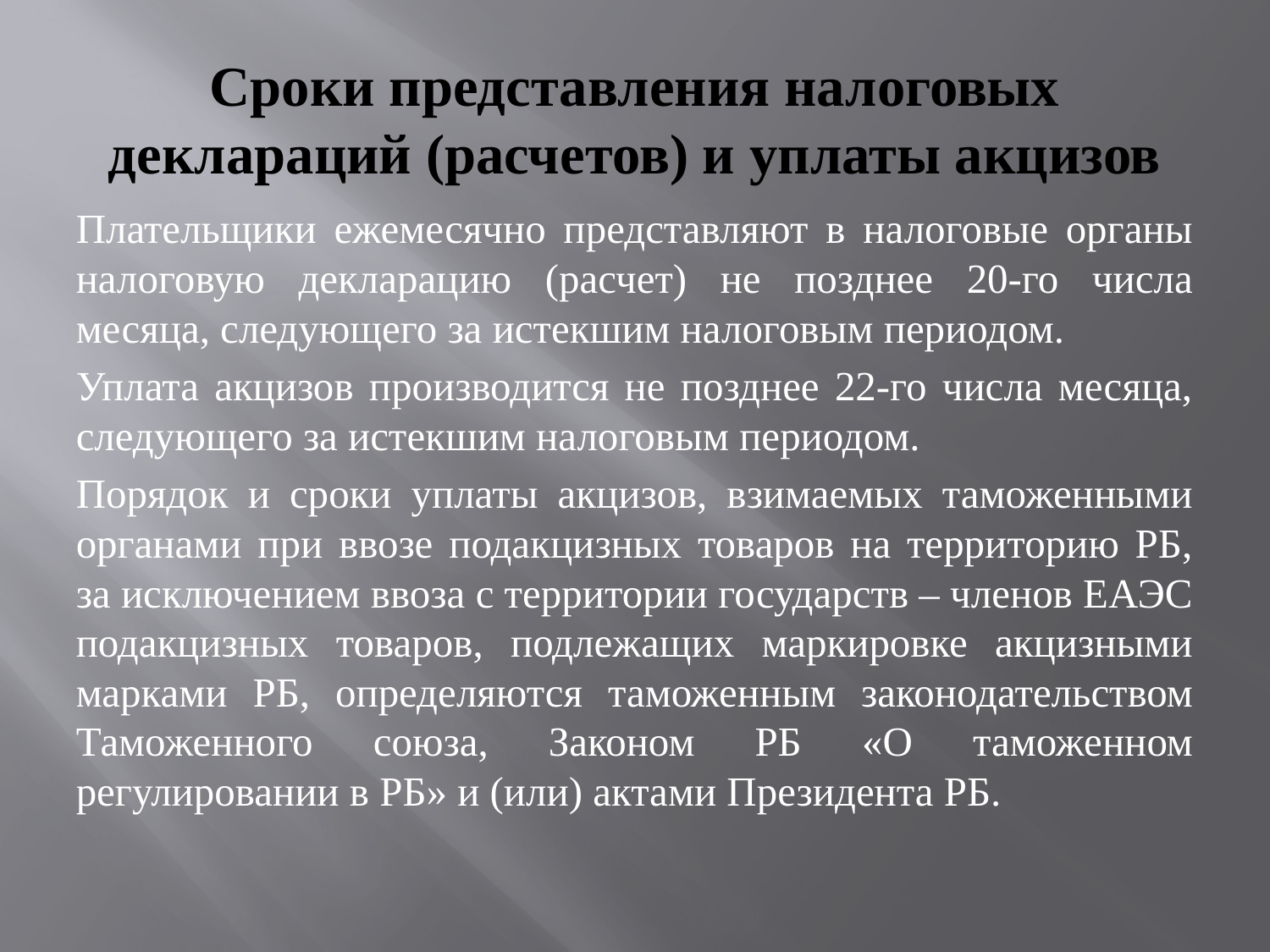

# Сроки представления налоговых деклараций (расчетов) и уплаты акцизов
Плательщики ежемесячно представляют в налоговые органы налоговую декларацию (расчет) не позднее 20-го числа месяца, следующего за истекшим налоговым периодом.
Уплата акцизов производится не позднее 22-го числа месяца, следующего за истекшим налоговым периодом.
Порядок и сроки уплаты акцизов, взимаемых таможенными органами при ввозе подакцизных товаров на территорию РБ, за исключением ввоза с территории государств – членов ЕАЭС подакцизных товаров, подлежащих маркировке акцизными марками РБ, определяются таможенным законодательством Таможенного союза, Законом РБ «О таможенном регулировании в РБ» и (или) актами Президента РБ.